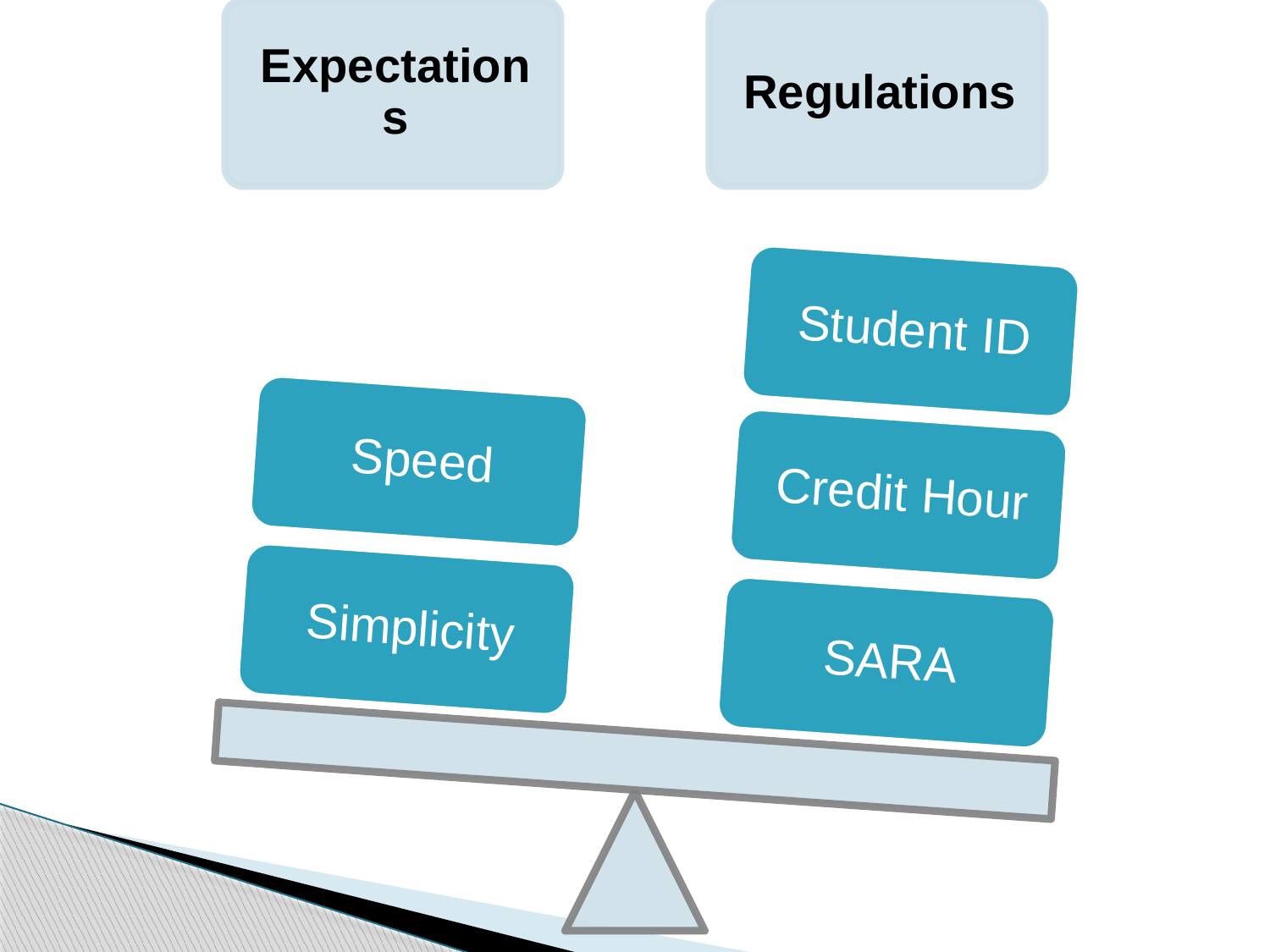

Expectations
Regulations
SARA
Credit Hour
Student ID
Simplicity
Speed